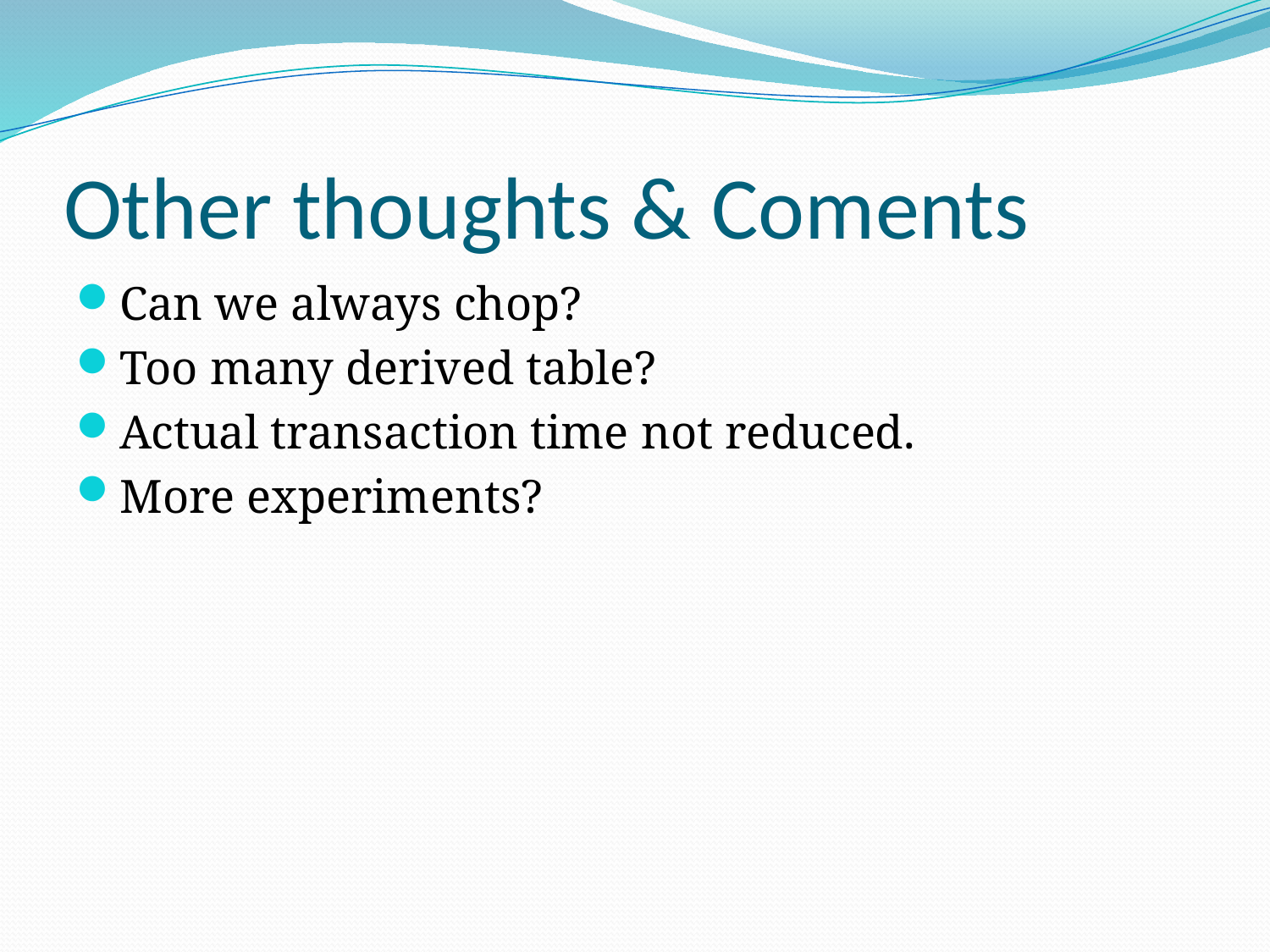

# Other thoughts & Coments
Can we always chop?
Too many derived table?
Actual transaction time not reduced.
More experiments?